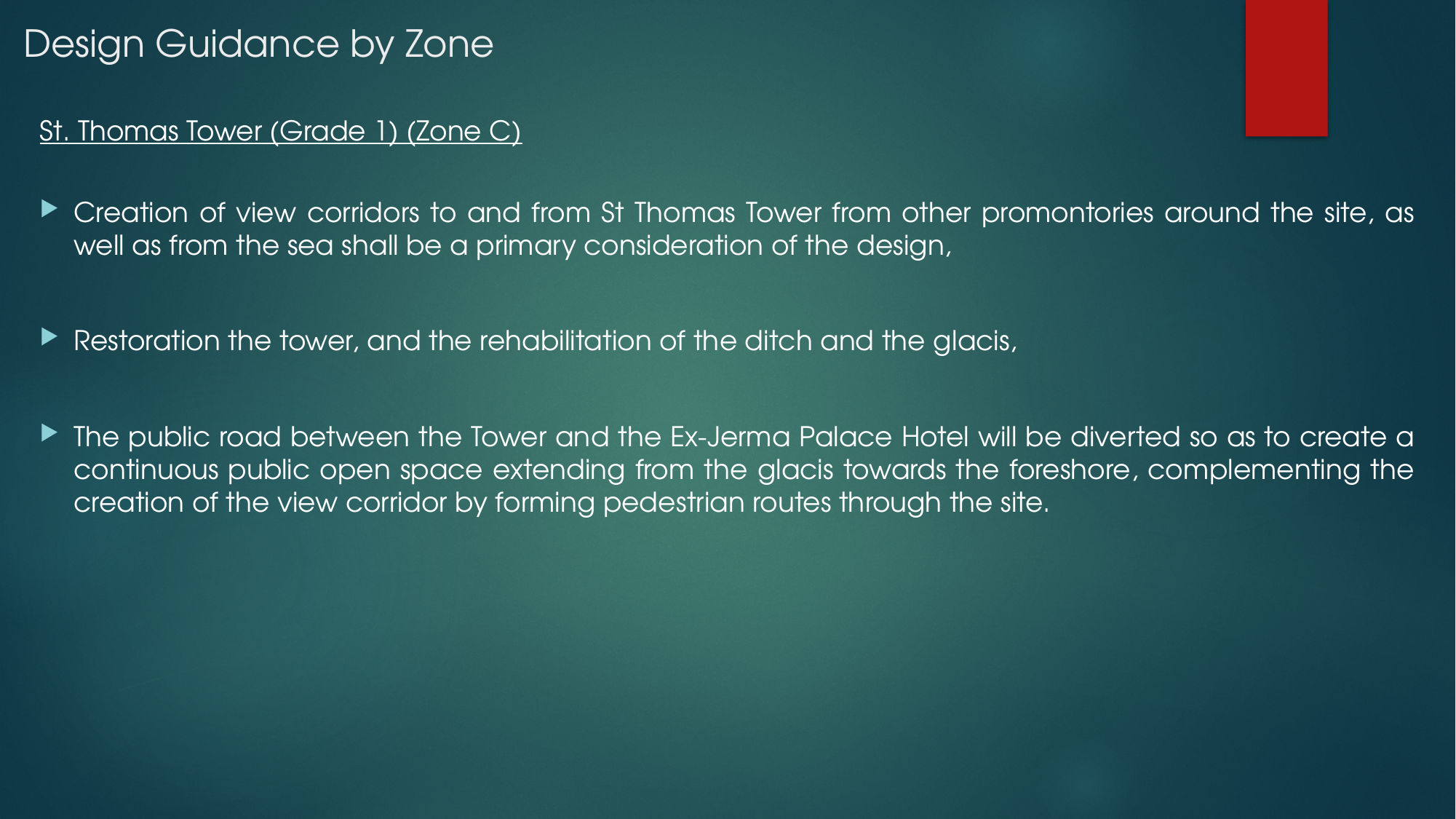

Design Guidance by Zone

St. Thomas Tower (Grade 1) (Zone C)

Creation of view corridors to and from St Thomas Tower from other promontories around the site, as well as from the sea shall be a primary consideration of the design,

Restoration the tower, and the rehabilitation of the ditch and the glacis,

The public road between the Tower and the Ex-Jerma Palace Hotel will be diverted so as to create a continuous public open space extending from the glacis towards the foreshore, complementing the creation of the view corridor by forming pedestrian routes through the site.